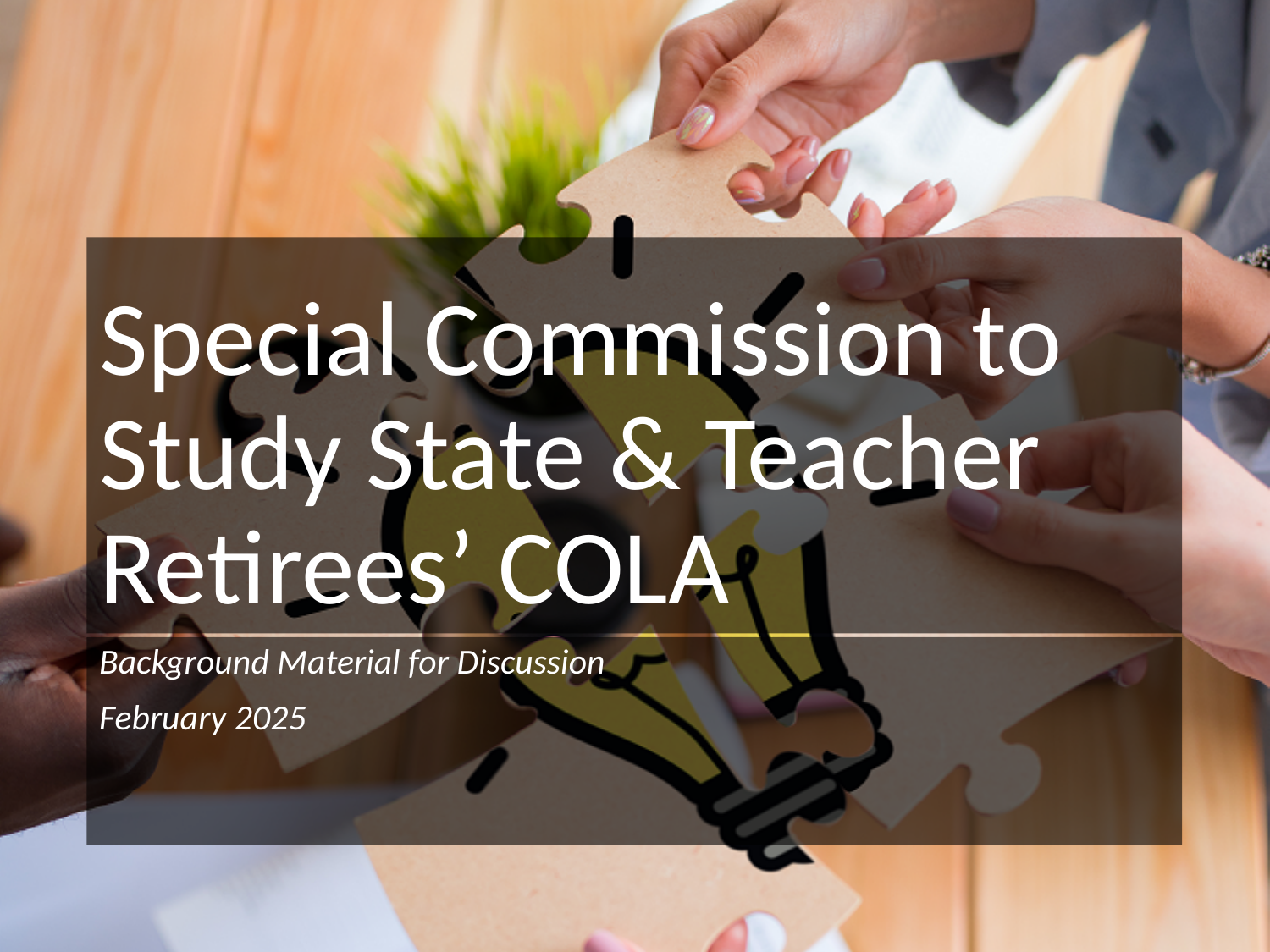

# Special Commission to Study State & Teacher Retirees’ COLA
Background Material for Discussion
February 2025